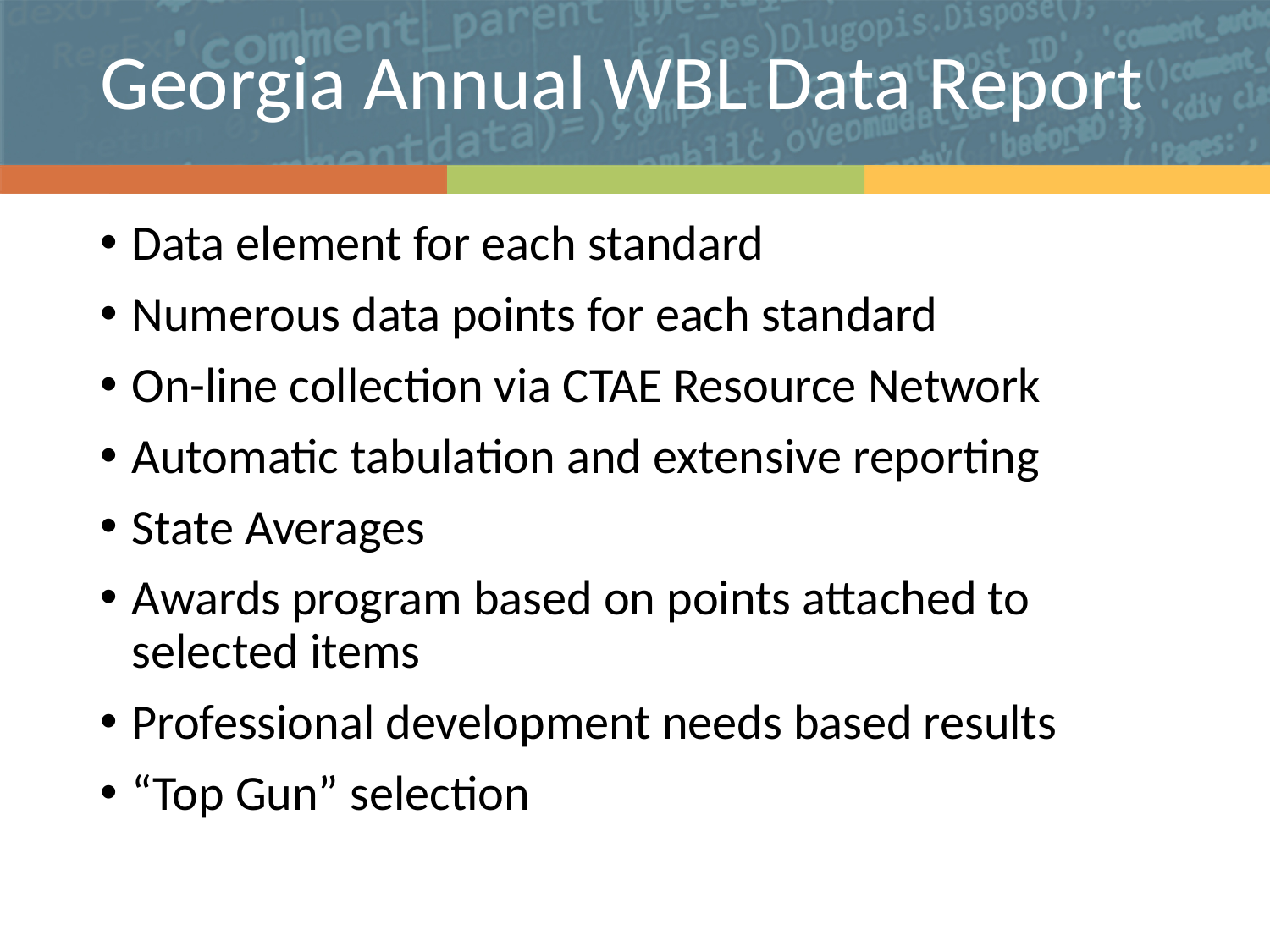

# Georgia Annual WBL Data Report
Data element for each standard
Numerous data points for each standard
On-line collection via CTAE Resource Network
Automatic tabulation and extensive reporting
State Averages
Awards program based on points attached to selected items
Professional development needs based results
“Top Gun” selection